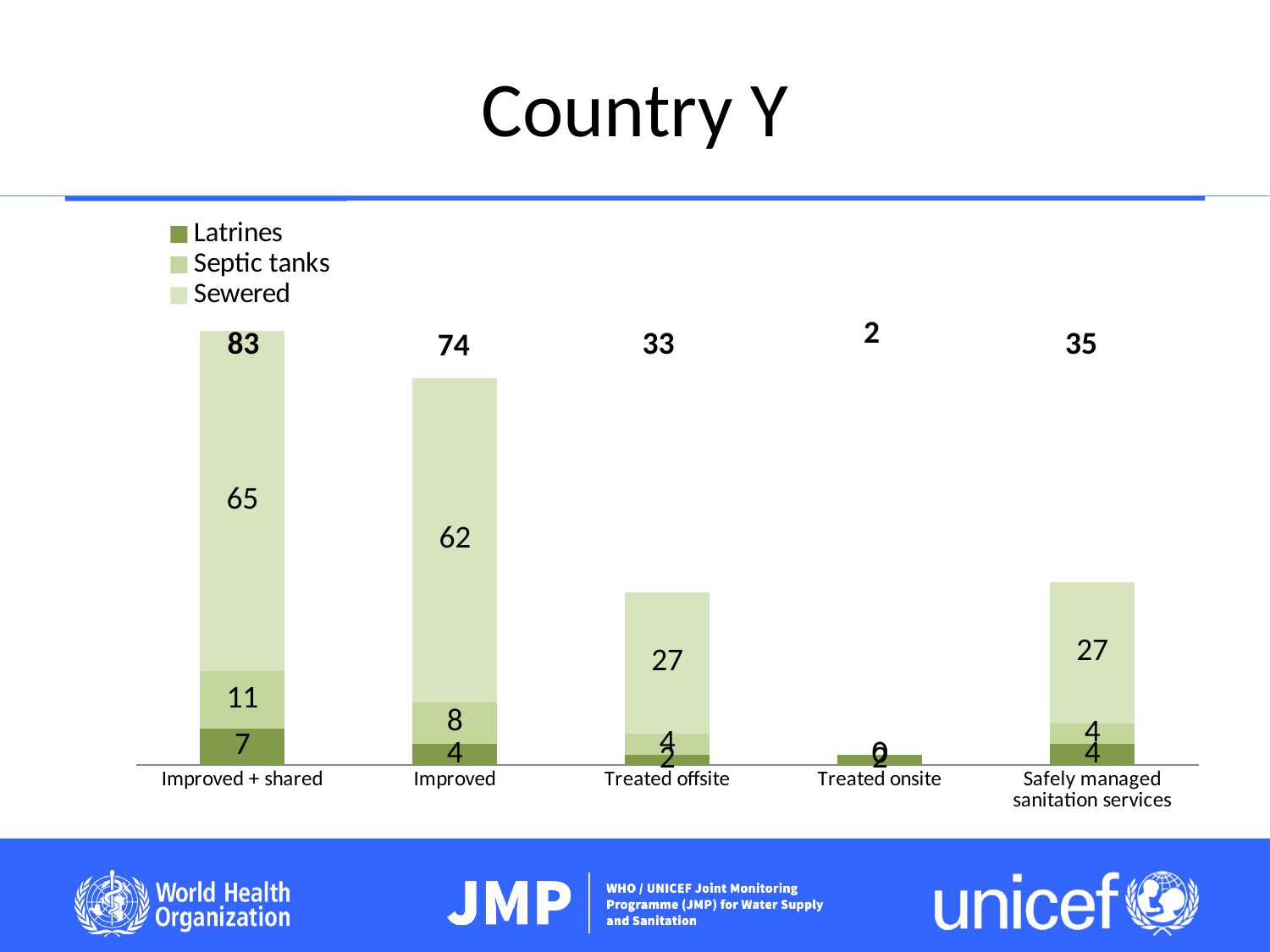

# Country Y

### Chart

| Category | Latrines | Septic tanks | Sewered |
|---|---|---|---|
| Improved + shared | 7.0 | 11.0 | 65.0 |
| Improved | 4.0 | 8.0 | 62.0 |
| Treated offsite | 2.0 | 4.0 | 27.0 |
| Treated onsite | 2.0 | 0.0 | 0.0 |
| Safely managed sanitation services | 4.0 | 4.0 | 27.0 |
35
33
33
35
83
74
74